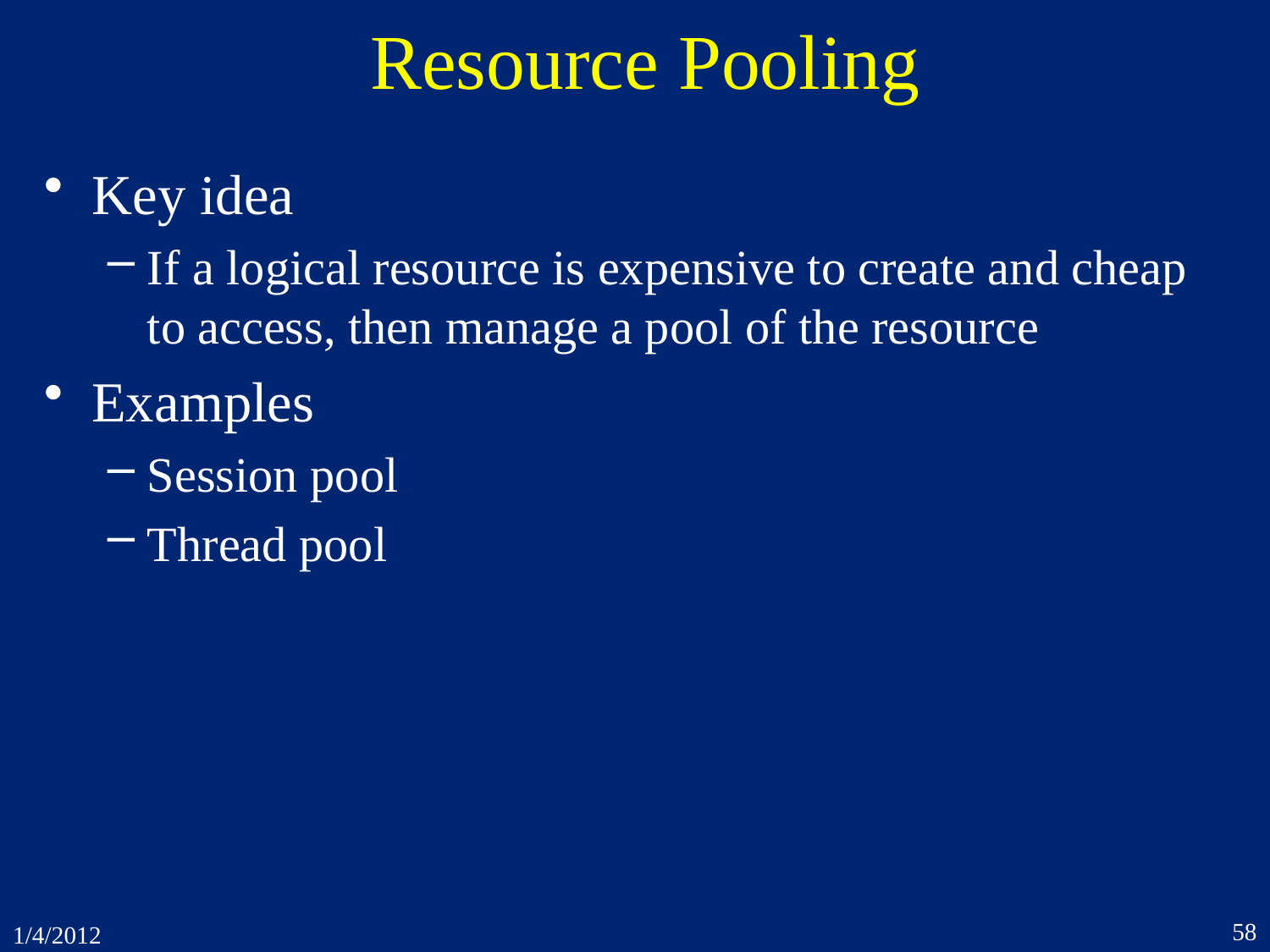

# Resource Pooling
Key idea
If a logical resource is expensive to create and cheap to access, then manage a pool of the resource
Examples
Session pool
Thread pool
58
1/4/2012